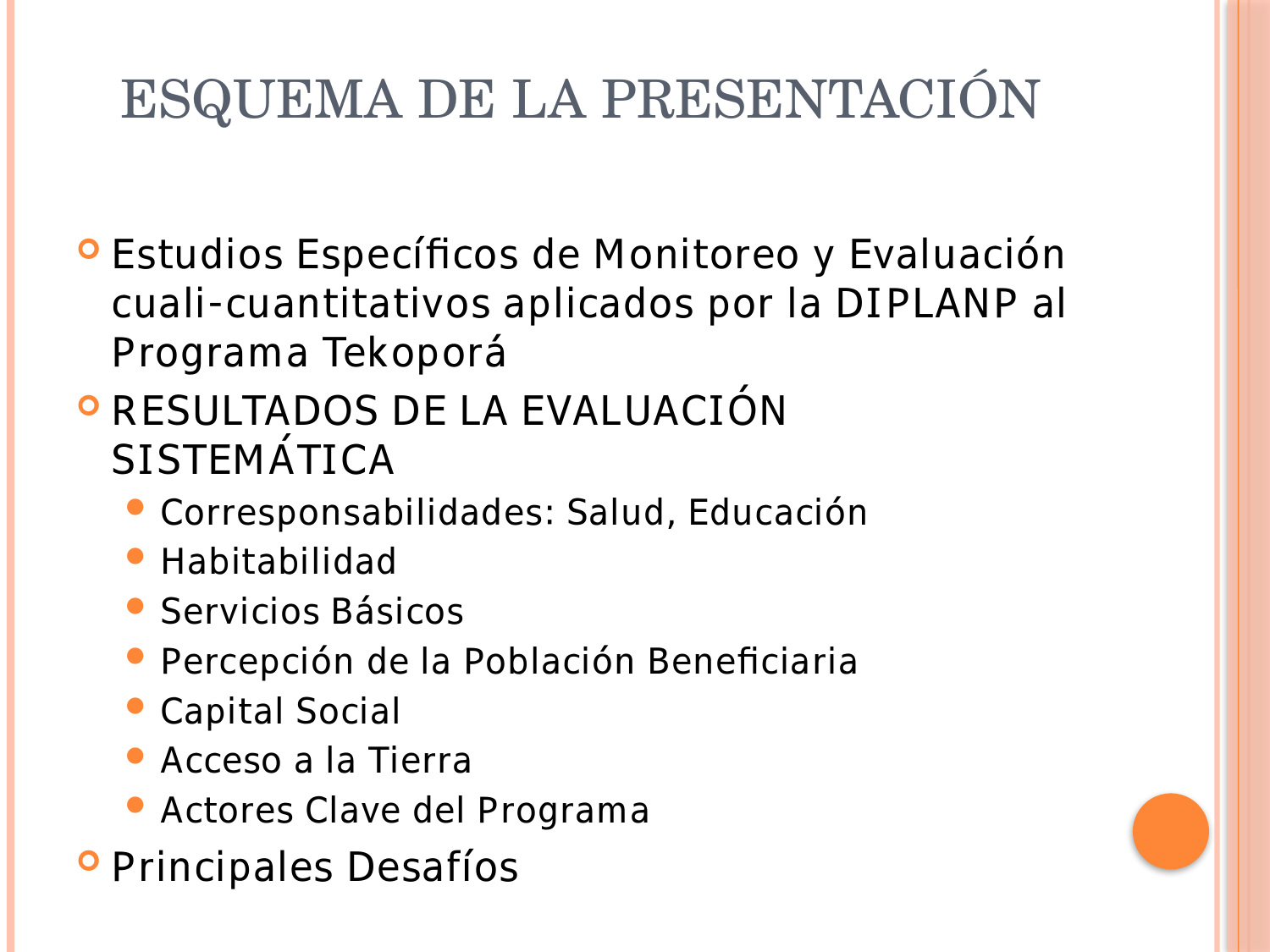

# Esquema de la presentación
Estudios Específicos de Monitoreo y Evaluación cuali-cuantitativos aplicados por la DIPLANP al Programa Tekoporá
RESULTADOS DE LA EVALUACIÓN SISTEMÁTICA
Corresponsabilidades: Salud, Educación
Habitabilidad
Servicios Básicos
Percepción de la Población Beneficiaria
Capital Social
Acceso a la Tierra
Actores Clave del Programa
Principales Desafíos